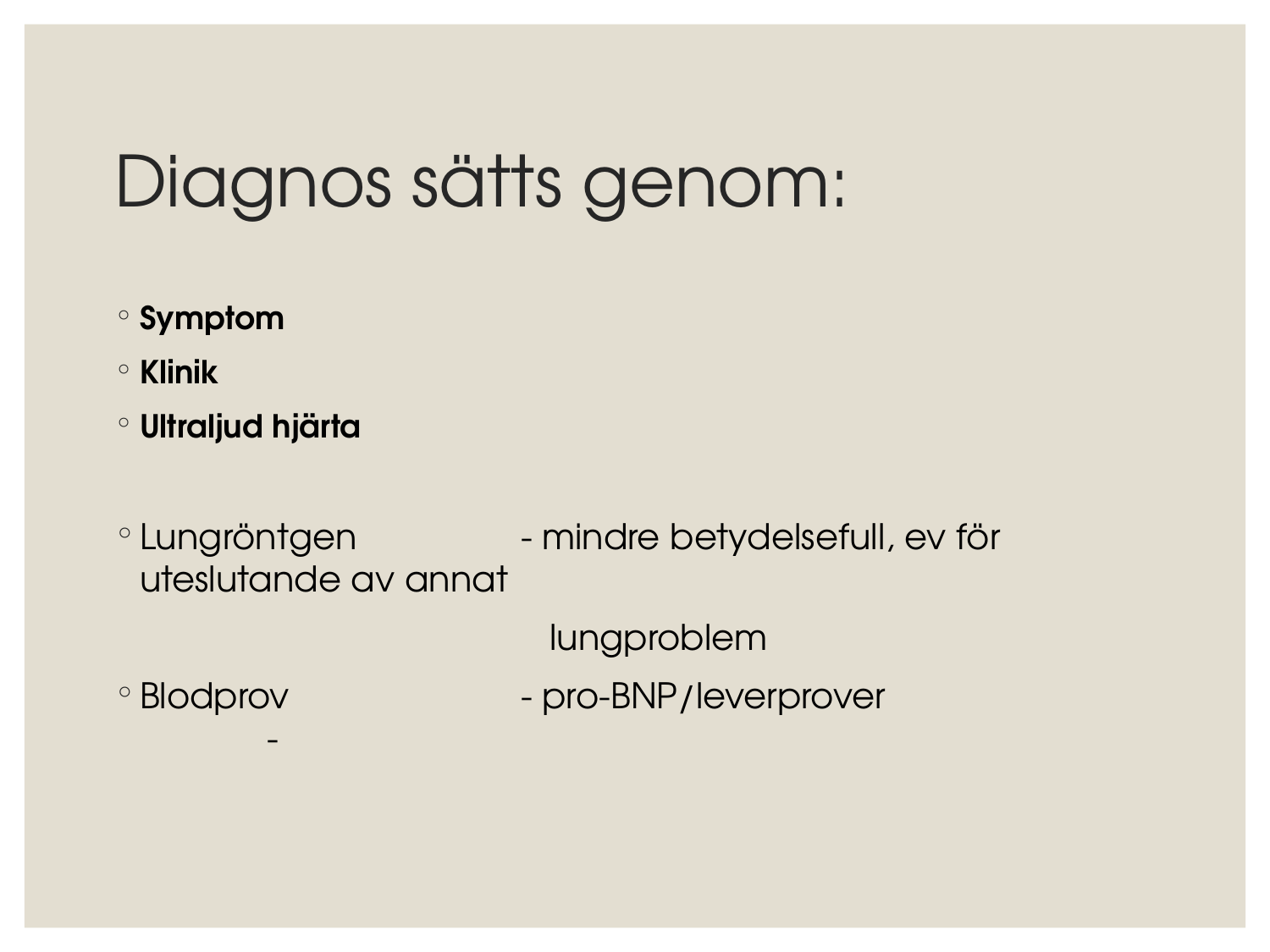

# Diagnos sätts genom:
Symptom
Klinik
Ultraljud hjärta

Lungröntgen		- mindre betydelsefull, ev för uteslutande av annat
				   lungproblem
Blodprov		- pro-BNP/leverprover			-